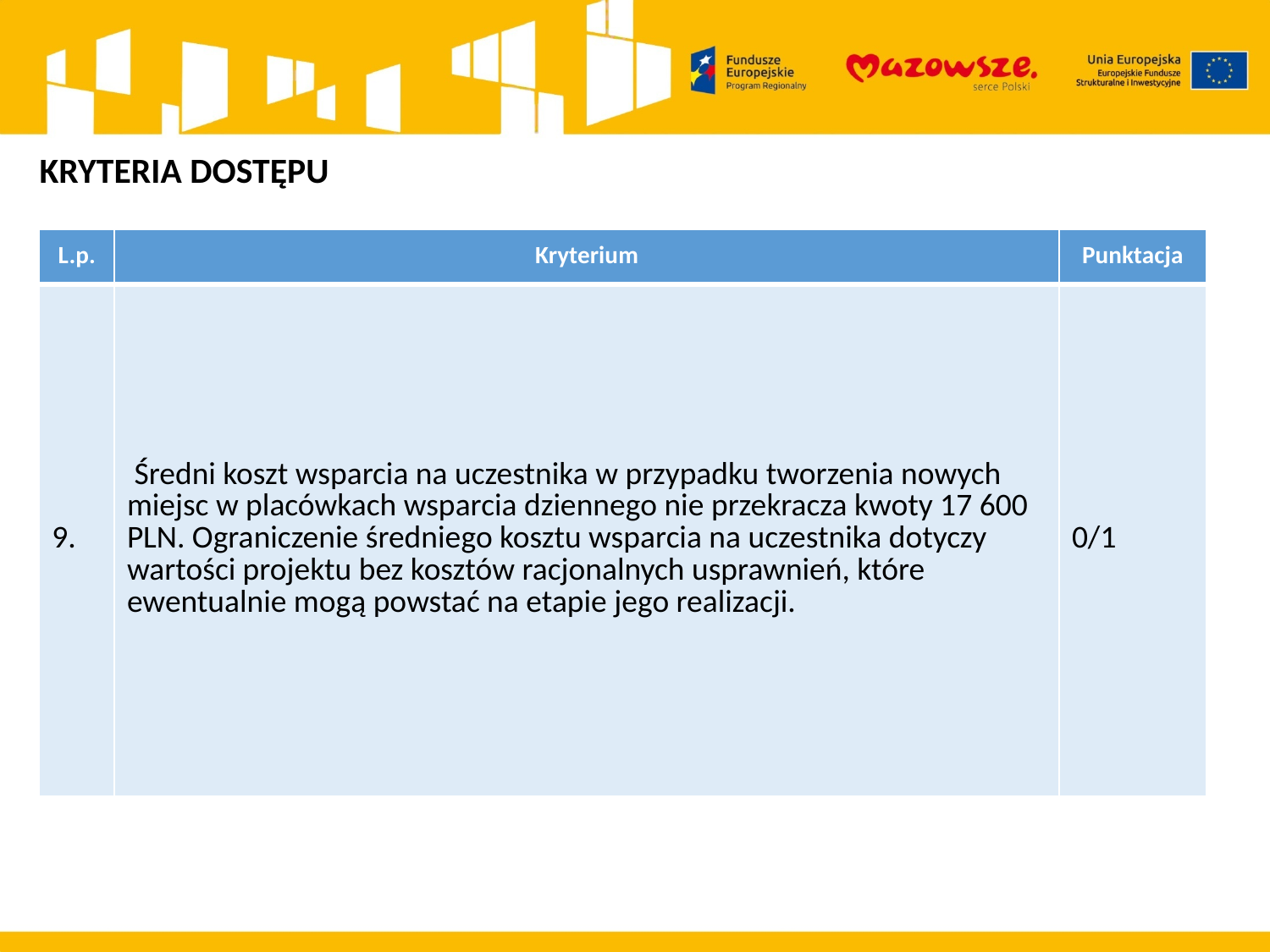

KRYTERIA DOSTĘPU
| L.p. | Kryterium | Punktacja |
| --- | --- | --- |
| 9. | Średni koszt wsparcia na uczestnika w przypadku tworzenia nowych miejsc w placówkach wsparcia dziennego nie przekracza kwoty 17 600 PLN. Ograniczenie średniego kosztu wsparcia na uczestnika dotyczy wartości projektu bez kosztów racjonalnych usprawnień, które ewentualnie mogą powstać na etapie jego realizacji. | 0/1 |